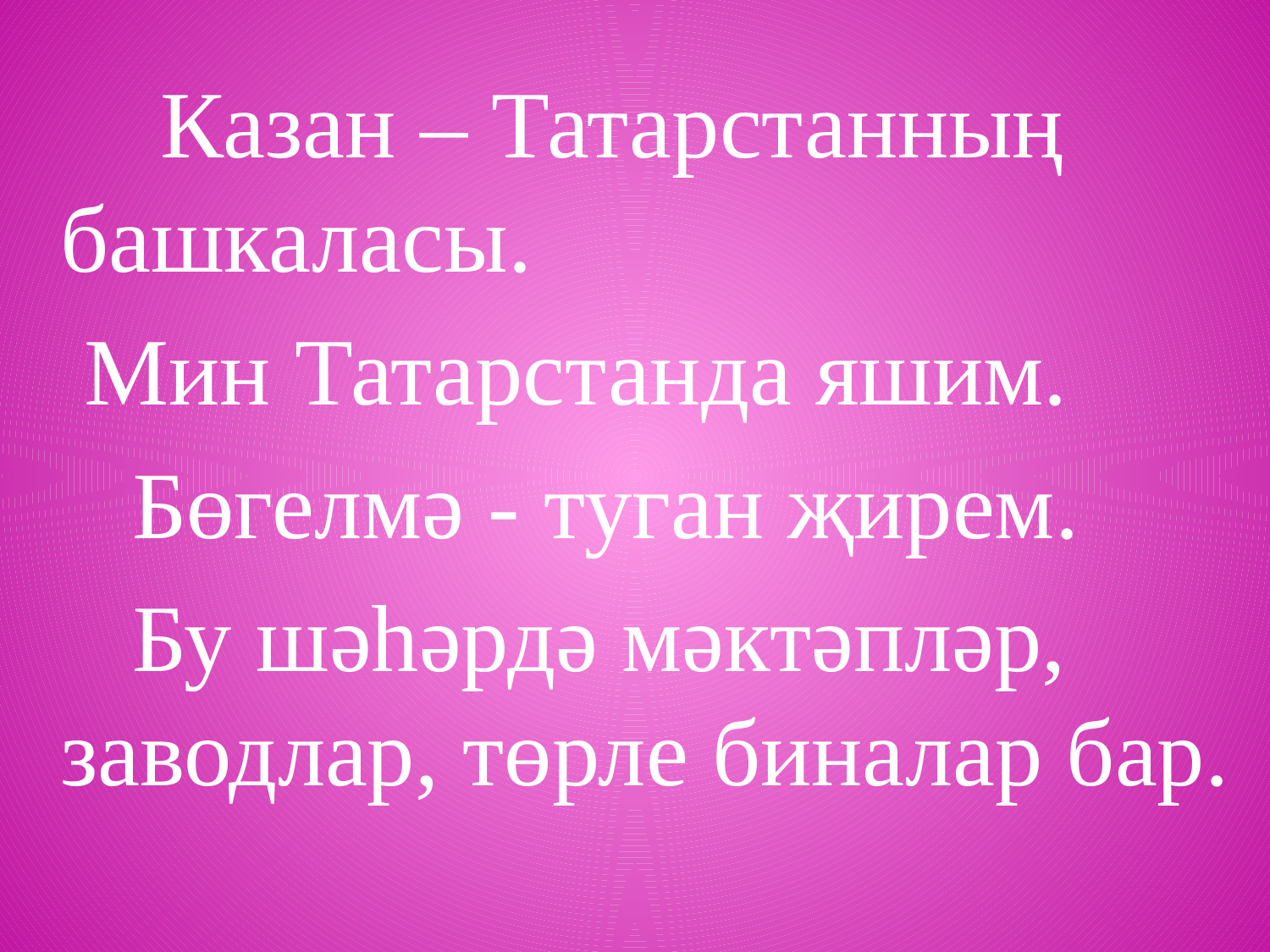

Казан – Татарстанның башкаласы.
   Мин Татарстанда яшим.
     Бөгелмә - туган җирем.
     Бу шәһәрдә мәктәпләр, заводлар, төрле биналар бар.